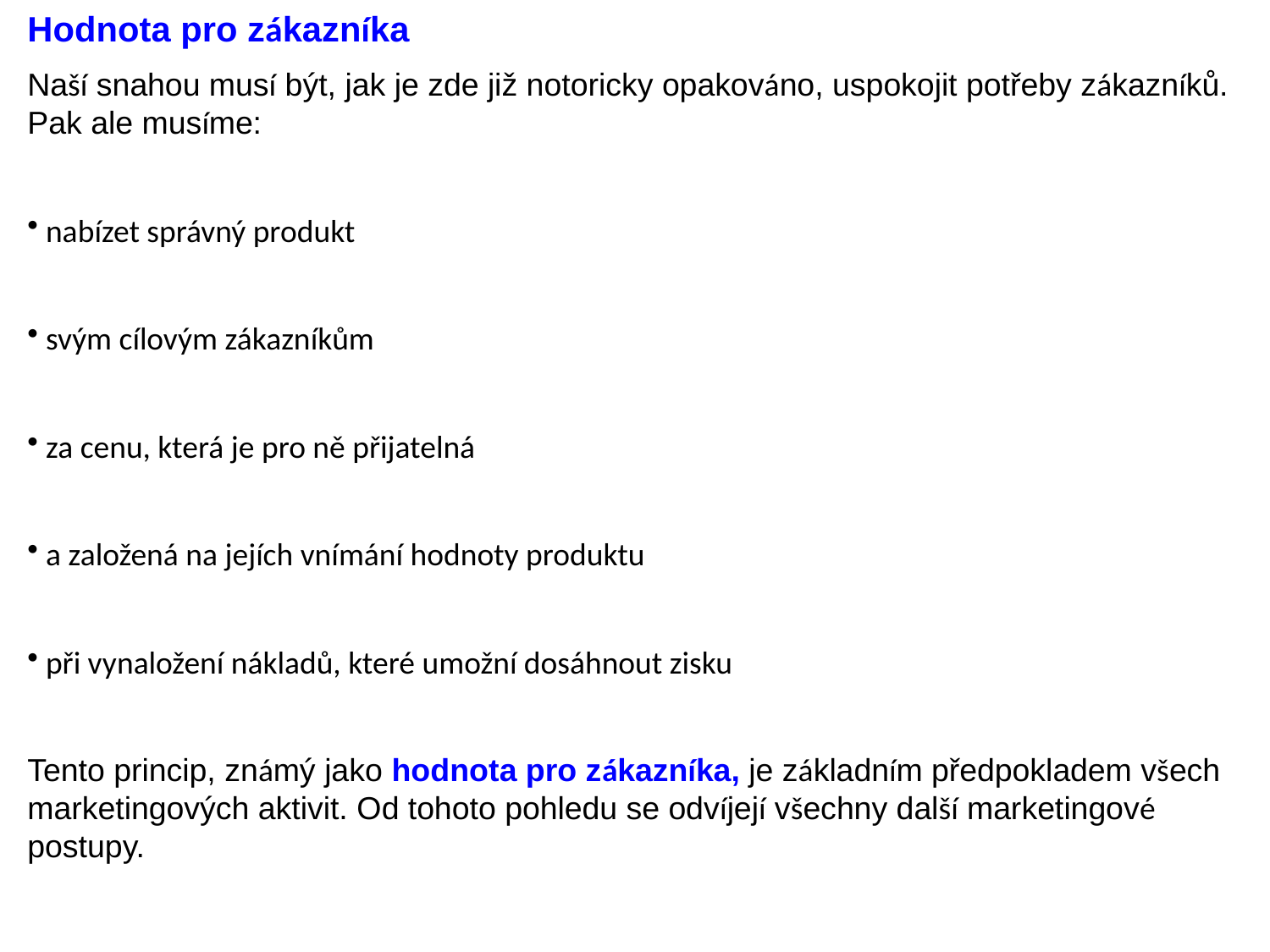

Hodnota pro zákazníka
Naší snahou musí být, jak je zde již notoricky opakováno, uspokojit potřeby zákazníků. Pak ale musíme:

 nabízet správný produkt

 svým cílovým zákazníkům

 za cenu, která je pro ně přijatelná

 a založená na jejích vnímání hodnoty produktu

 při vynaložení nákladů, které umožní dosáhnout zisku

Tento princip, známý jako hodnota pro zákazníka, je základním předpokladem všech marketingových aktivit. Od tohoto pohledu se odvíjejí všechny další marketingové postupy.